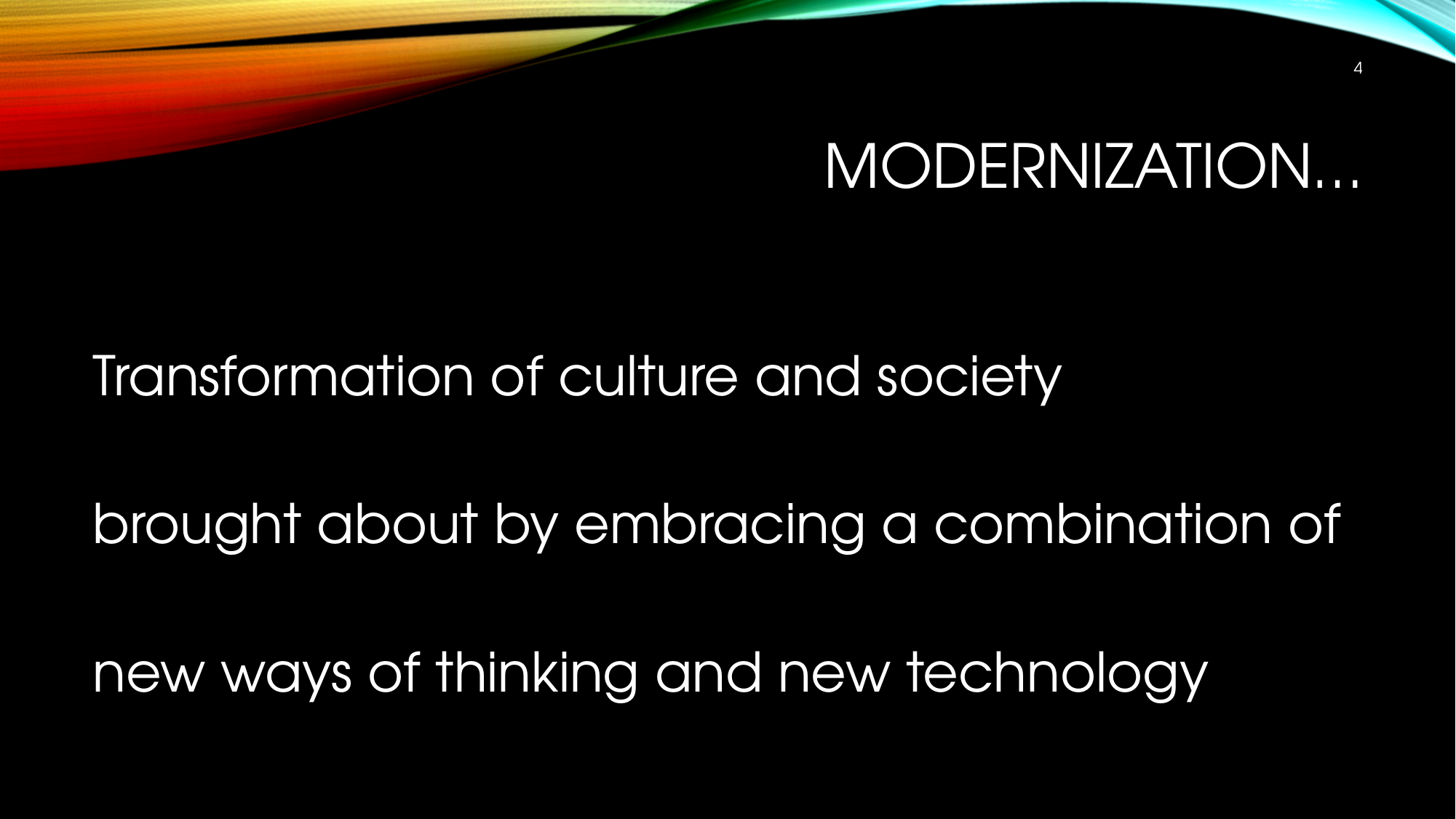

4
# Modernization…

Transformation of culture and society

brought about by embracing a combination of

new ways of thinking and new technology